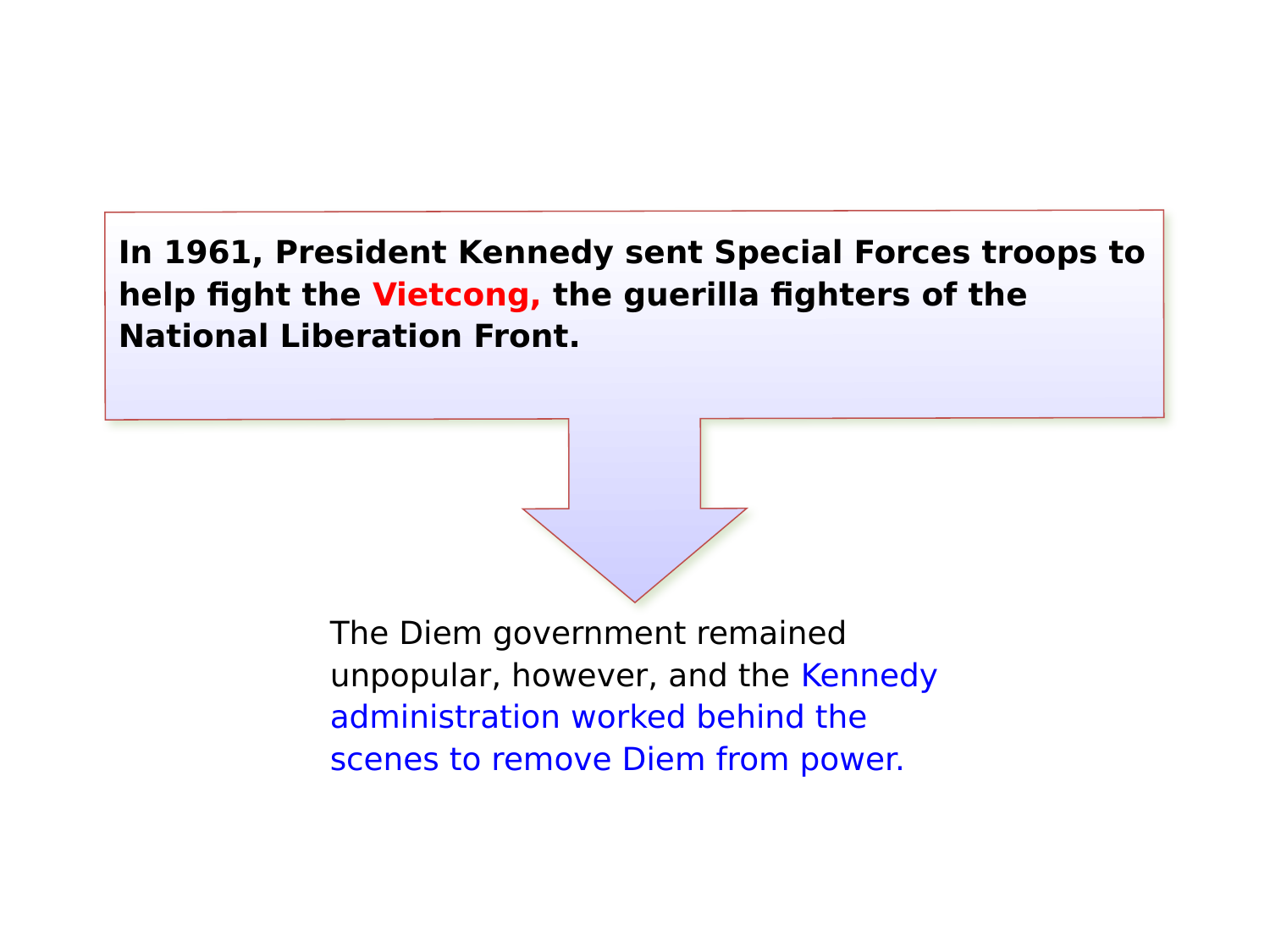

In 1961, President Kennedy sent Special Forces troops to help fight the Vietcong, the guerilla fighters of the National Liberation Front.
The Diem government remained unpopular, however, and the Kennedy administration worked behind the scenes to remove Diem from power.